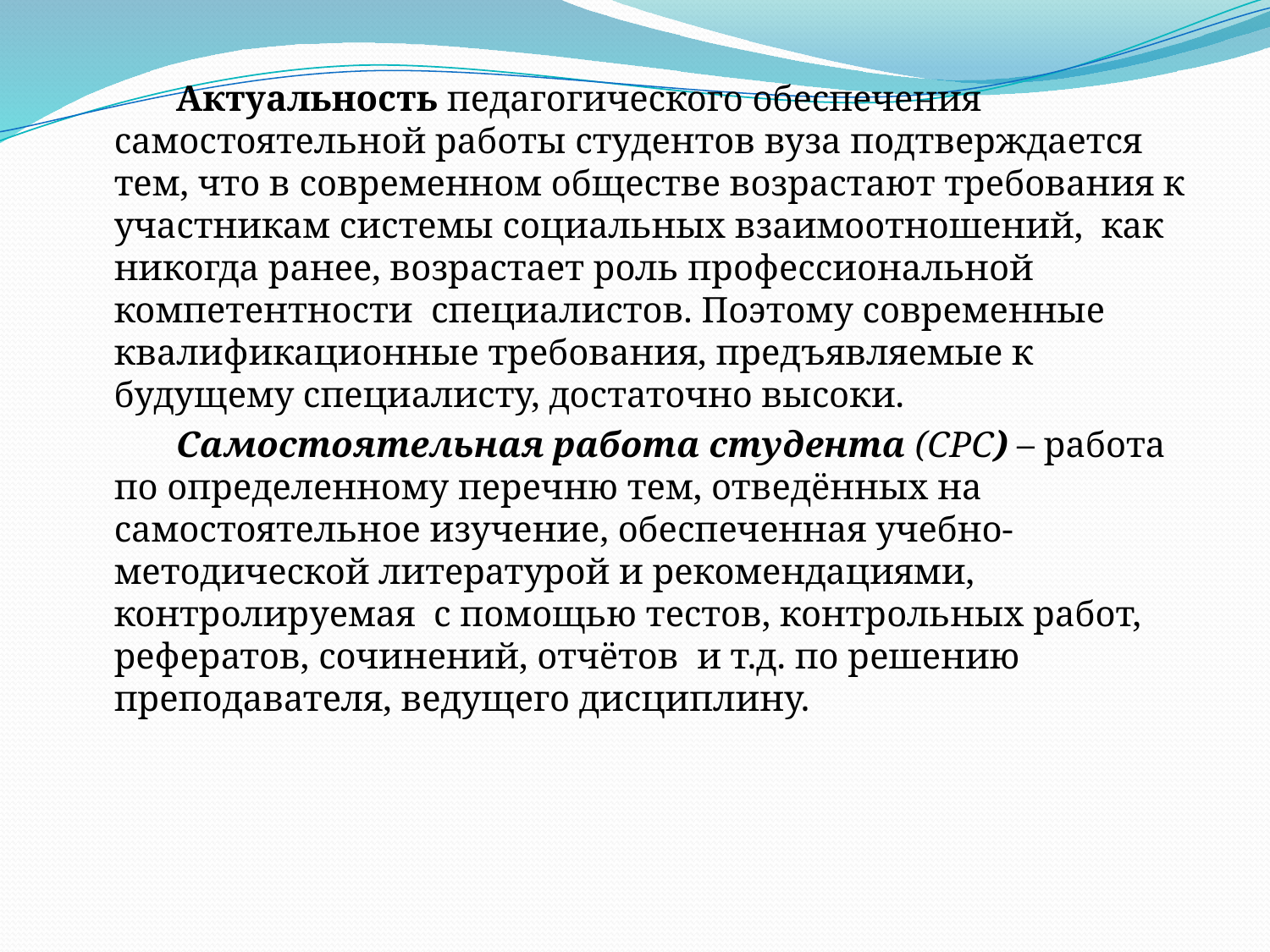

Актуальность педагогического обеспечения самостоятельной работы студентов вуза подтверждается тем, что в современном обществе возрастают требования к участникам системы социальных взаимоотношений,  как никогда ранее, возрастает роль профессиональной компетентности  специалистов. Поэтому современные квалификационные требования, предъявляемые к будущему специалисту, достаточно высоки.
           Самостоятельная работа студента (СРС) – работа по определенному перечню тем, отведённых на самостоятельное изучение, обеспеченная учебно-методической литературой и рекомендациями, контролируемая  с помощью тестов, контрольных работ, рефератов, сочинений, отчётов  и т.д. по решению преподавателя, ведущего дисциплину.